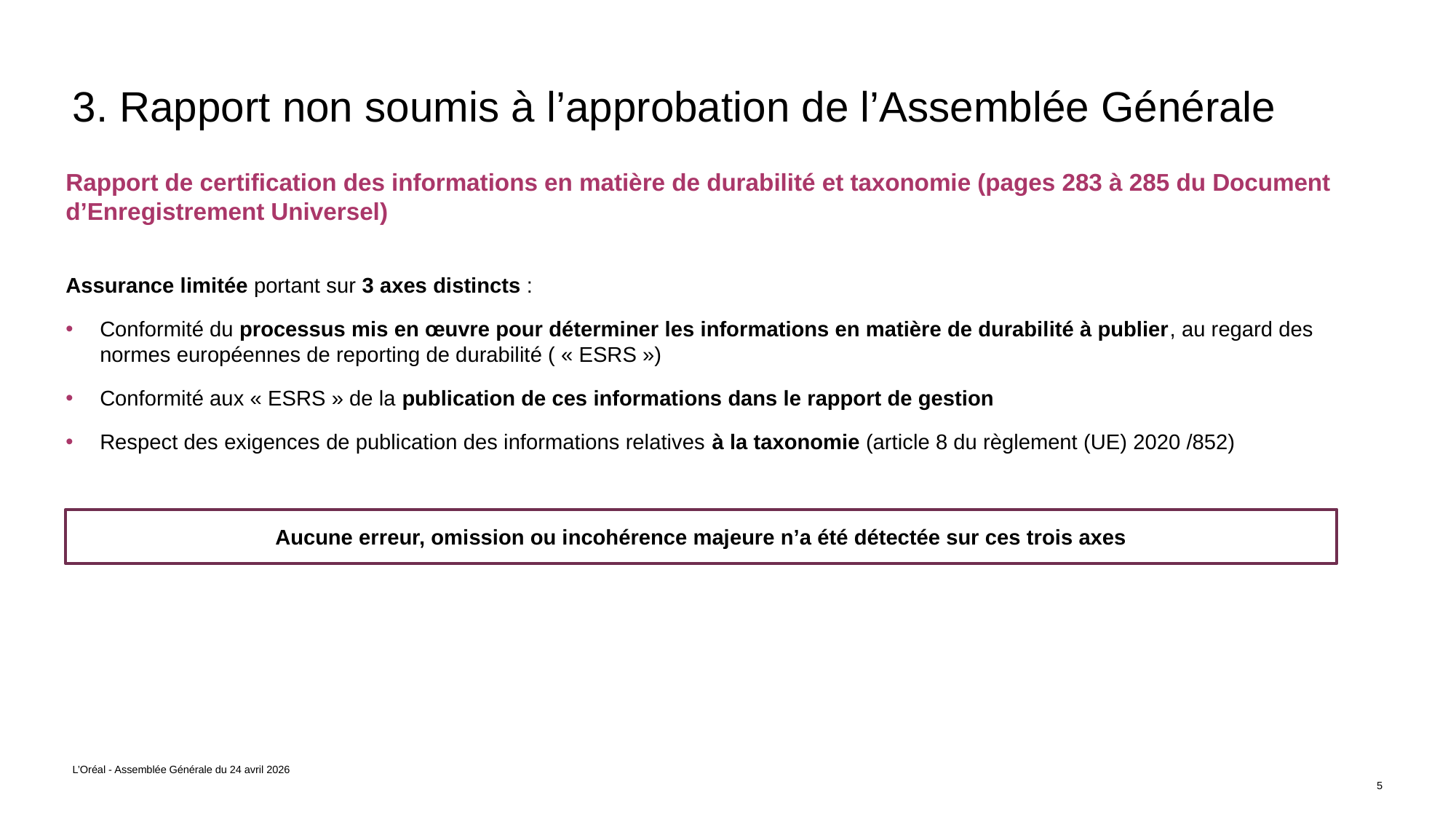

# 3. Rapport non soumis à l’approbation de l’Assemblée Générale
Rapport de certification des informations en matière de durabilité et taxonomie (pages 283 à 285 du Document d’Enregistrement Universel)

Assurance limitée portant sur 3 axes distincts :
Conformité du processus mis en œuvre pour déterminer les informations en matière de durabilité à publier, au regard des normes européennes de reporting de durabilité ( « ESRS »)
Conformité aux « ESRS » de la publication de ces informations dans le rapport de gestion
Respect des exigences de publication des informations relatives à la taxonomie (article 8 du règlement (UE) 2020 /852)

Aucune erreur, omission ou incohérence majeure n’a été détectée sur ces trois axes
L’Oréal - Assemblée Générale du 24 avril 2026
5